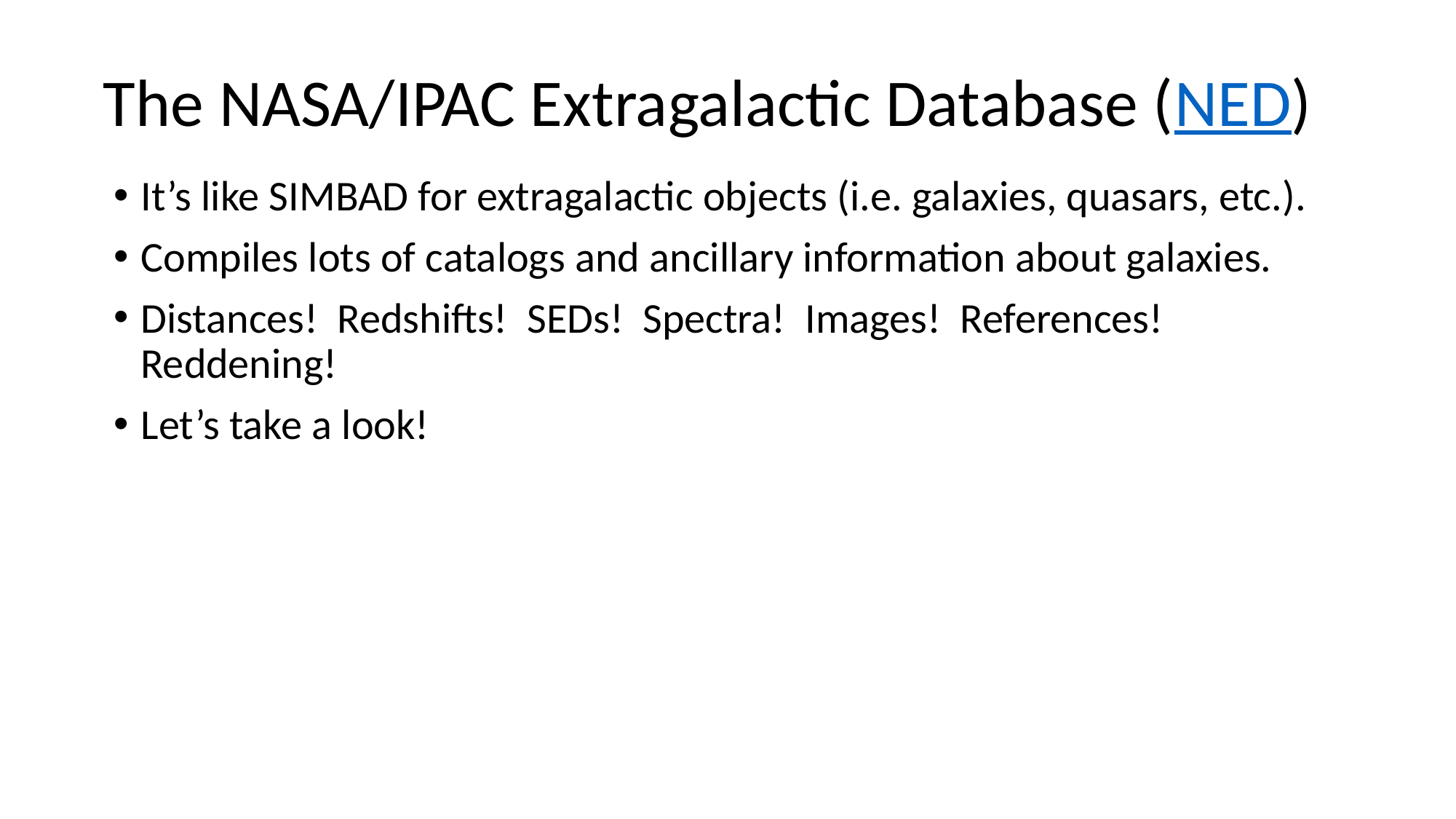

# The NASA/IPAC Extragalactic Database (NED)
It’s like SIMBAD for extragalactic objects (i.e. galaxies, quasars, etc.).
Compiles lots of catalogs and ancillary information about galaxies.
Distances!  Redshifts!  SEDs!  Spectra!  Images!  References!  Reddening!
Let’s take a look!